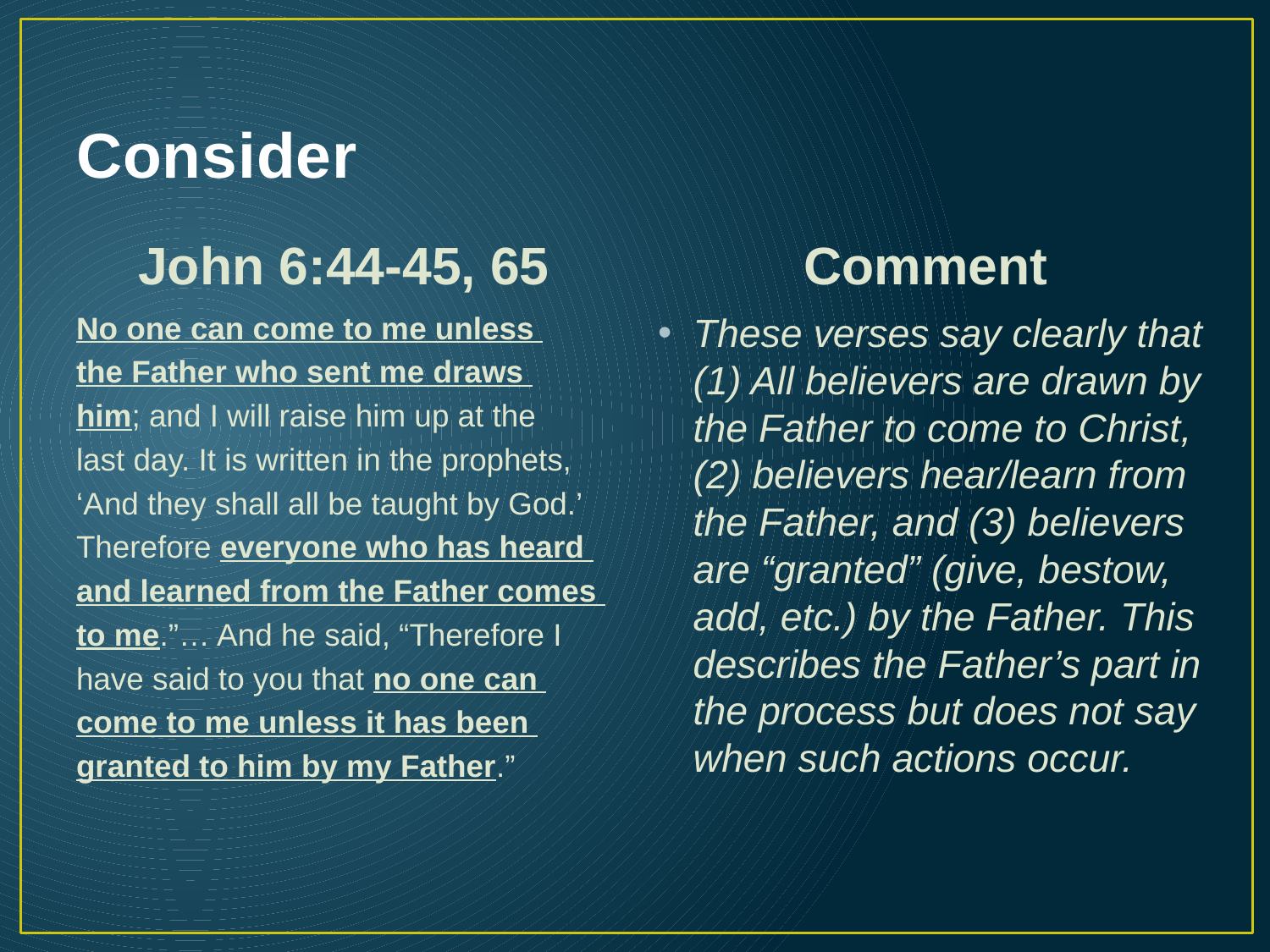

# Consider
John 6:44-45, 65
Comment
No one can come to me unless
the Father who sent me draws
him; and I will raise him up at the
last day. It is written in the prophets,
‘And they shall all be taught by God.’
Therefore everyone who has heard
and learned from the Father comes
to me.”… And he said, “Therefore I
have said to you that no one can
come to me unless it has been
granted to him by my Father.”
These verses say clearly that (1) All believers are drawn by the Father to come to Christ, (2) believers hear/learn from the Father, and (3) believers  are “granted” (give, bestow, add, etc.) by the Father. This describes the Father’s part in the process but does not say when such actions occur.